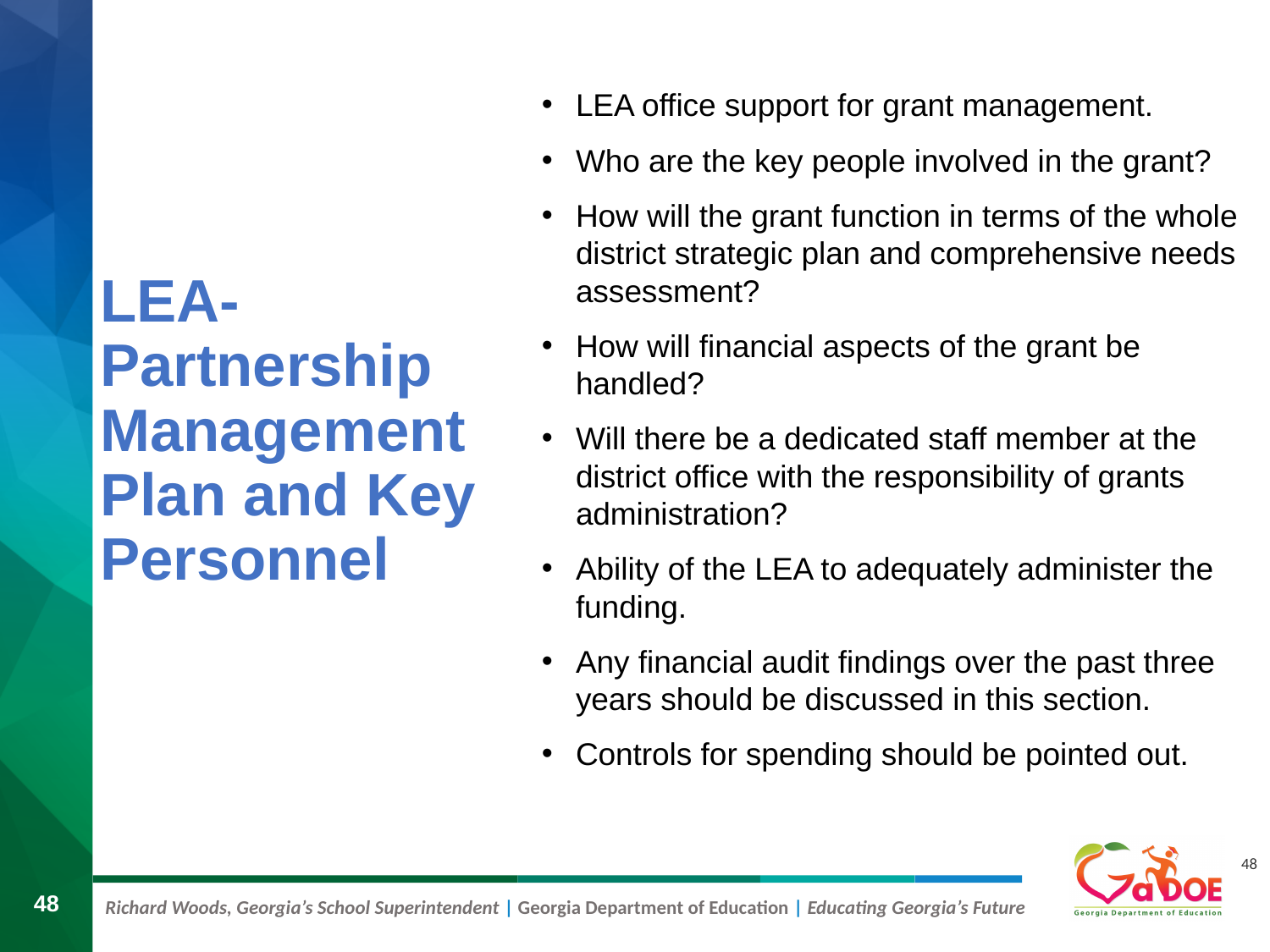

LEA office support for grant management.
Who are the key people involved in the grant?
How will the grant function in terms of the whole district strategic plan and comprehensive needs assessment?
How will financial aspects of the grant be handled?
Will there be a dedicated staff member at the district office with the responsibility of grants administration?
Ability of the LEA to adequately administer the funding.
Any financial audit findings over the past three years should be discussed in this section.
Controls for spending should be pointed out.

# LEA-Partnership Management Plan and Key Personnel
48